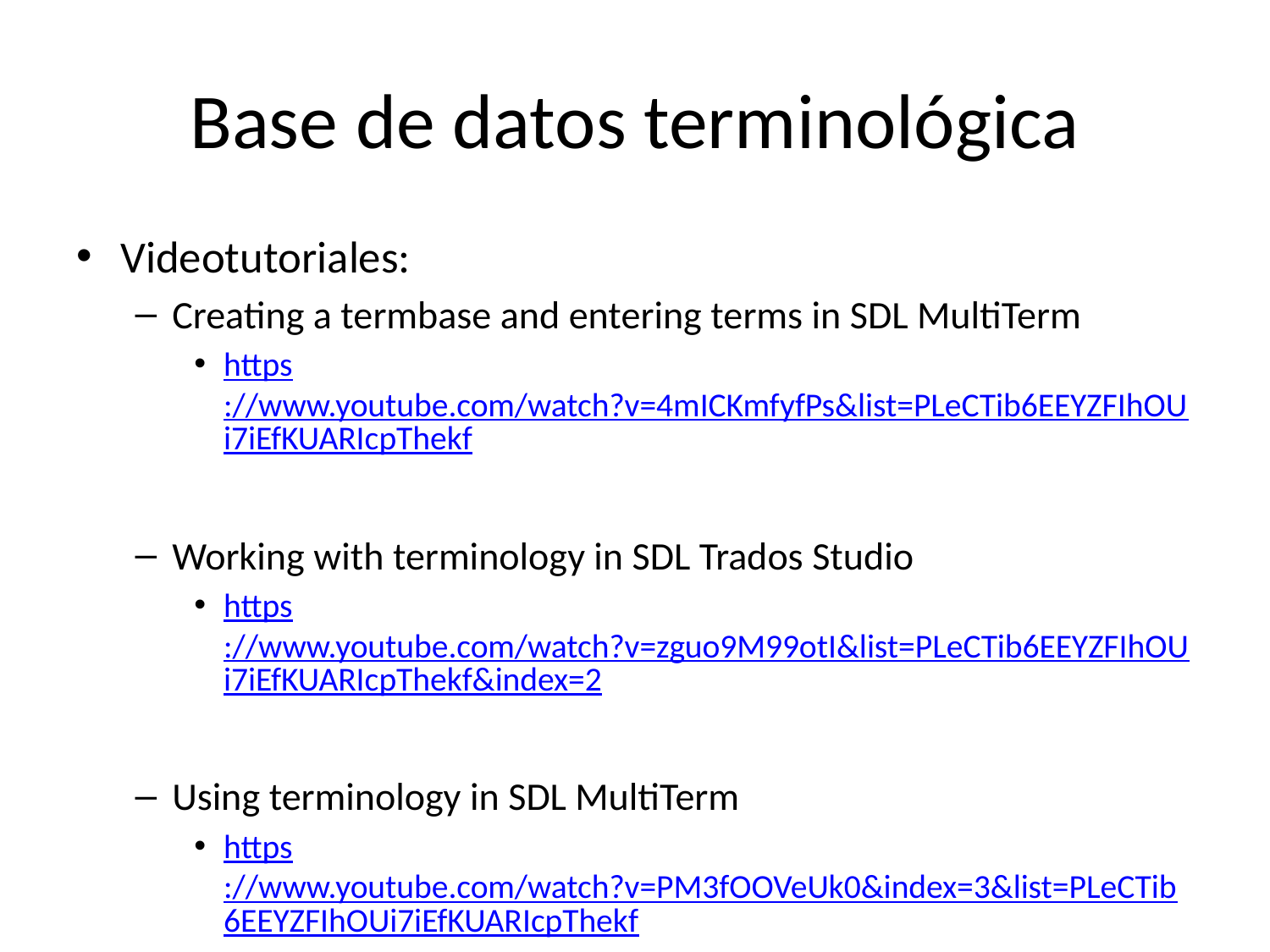

# Base de datos terminológica
Videotutoriales:
Creating a termbase and entering terms in SDL MultiTerm
https://www.youtube.com/watch?v=4mICKmfyfPs&list=PLeCTib6EEYZFIhOUi7iEfKUARIcpThekf

Working with terminology in SDL Trados Studio
https://www.youtube.com/watch?v=zguo9M99otI&list=PLeCTib6EEYZFIhOUi7iEfKUARIcpThekf&index=2

Using terminology in SDL MultiTerm
https://www.youtube.com/watch?v=PM3fOOVeUk0&index=3&list=PLeCTib6EEYZFIhOUi7iEfKUARIcpThekf